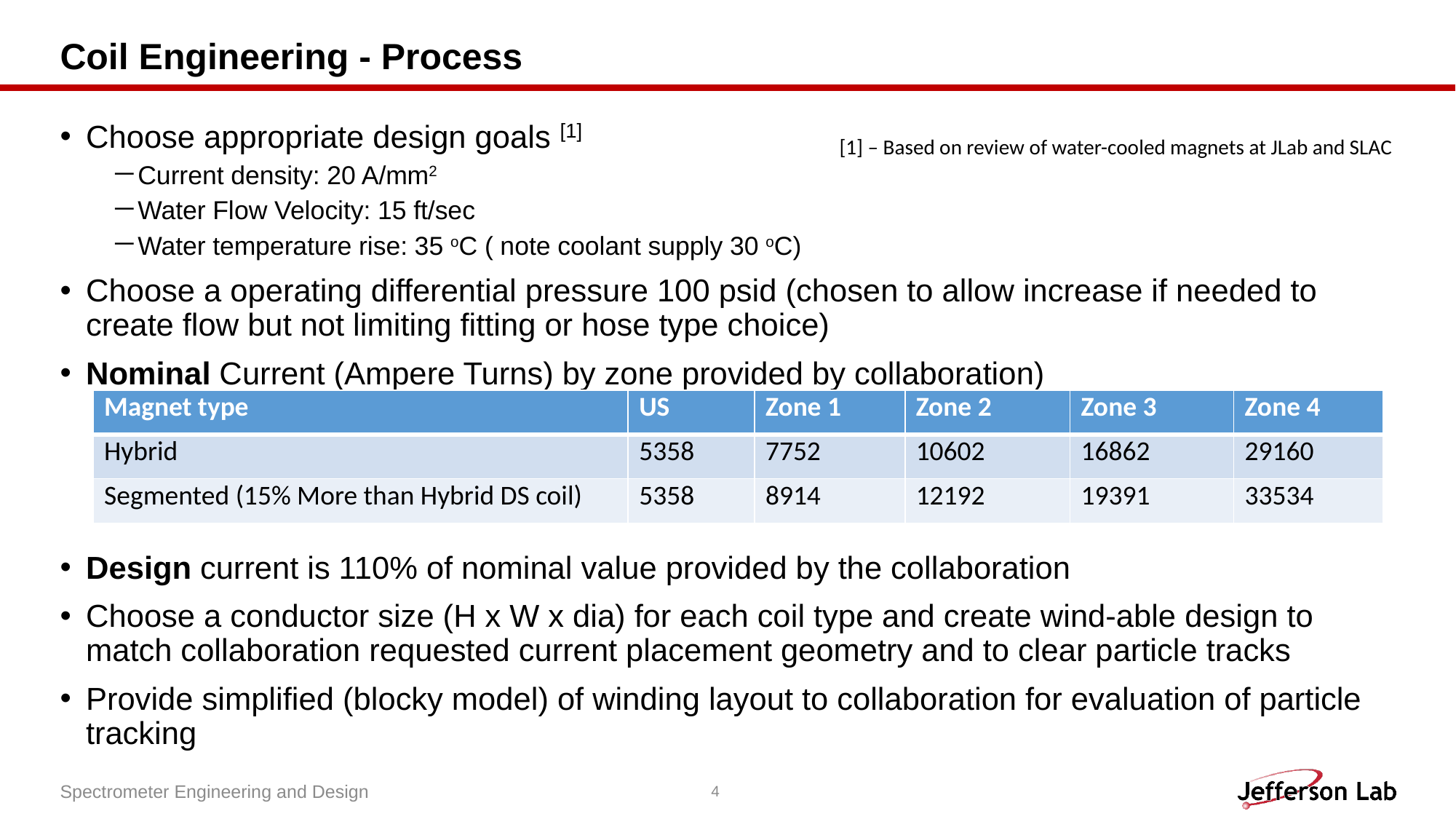

# Coil Engineering - Process
Choose appropriate design goals [1]
Current density: 20 A/mm2
Water Flow Velocity: 15 ft/sec
Water temperature rise: 35 oC ( note coolant supply 30 oC)
Choose a operating differential pressure 100 psid (chosen to allow increase if needed to create flow but not limiting fitting or hose type choice)
Nominal Current (Ampere Turns) by zone provided by collaboration)

Design current is 110% of nominal value provided by the collaboration
Choose a conductor size (H x W x dia) for each coil type and create wind-able design to match collaboration requested current placement geometry and to clear particle tracks
Provide simplified (blocky model) of winding layout to collaboration for evaluation of particle tracking

[1] – Based on review of water-cooled magnets at JLab and SLAC
| Magnet type | US | Zone 1 | Zone 2 | Zone 3 | Zone 4 |
| --- | --- | --- | --- | --- | --- |
| Hybrid | 5358 | 7752 | 10602 | 16862 | 29160 |
| Segmented (15% More than Hybrid DS coil) | 5358 | 8914 | 12192 | 19391 | 33534 |
Spectrometer Engineering and Design
4